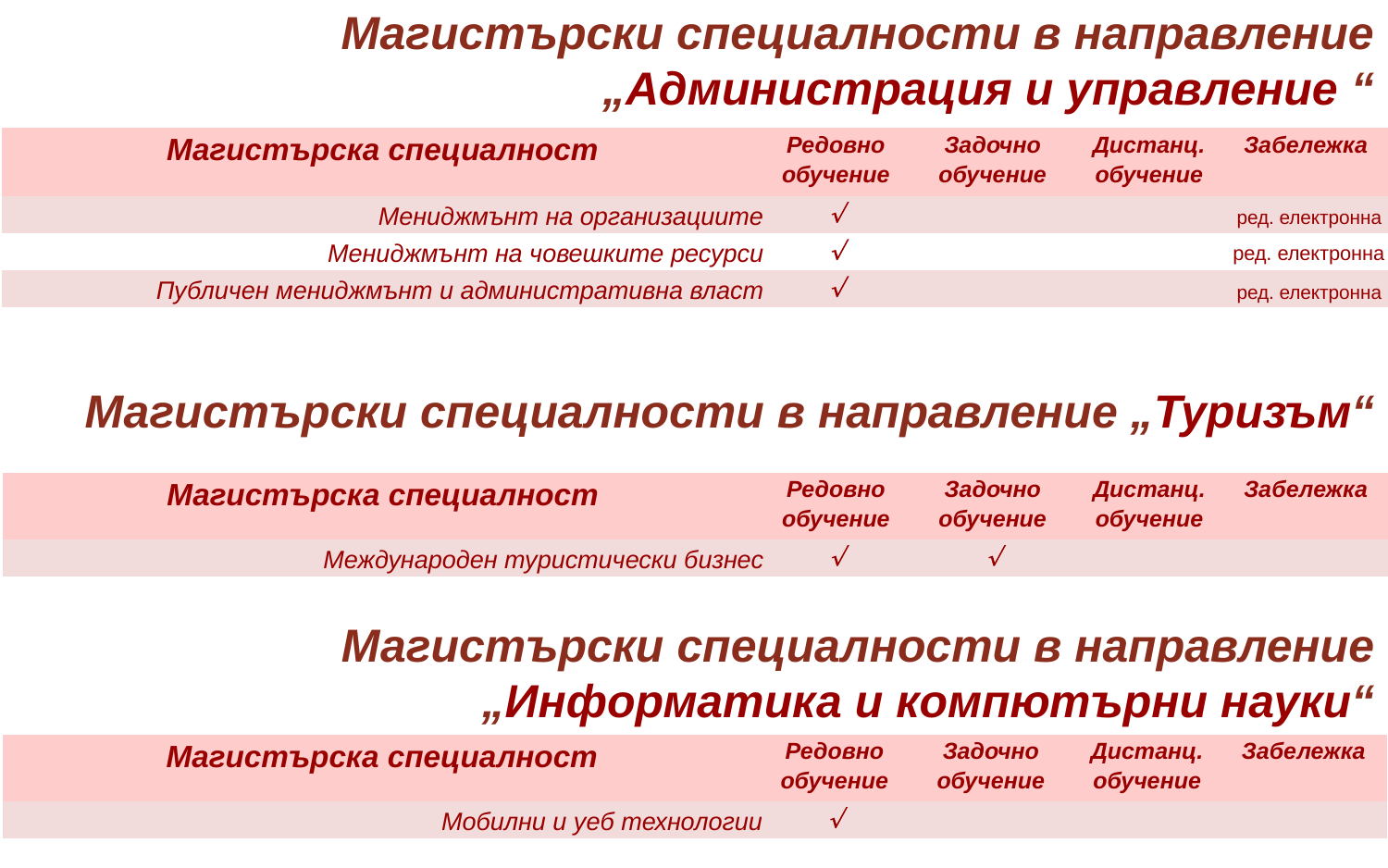

# Магистърски специалности в направление „Администрация и управление “
| Магистърска специалност | Редовно обучение | Задочно обучение | Дистанц. обучение | Забележка |
| --- | --- | --- | --- | --- |
| Мениджмънт на организациите | √ |  |  | ред. електронна |
| Мениджмънт на човешките ресурси | √ |  |  | ред. електронна |
| Публичен мениджмънт и административна власт | √ |  |  | ред. електронна |
Магистърски специалности в направление „Туризъм“
| Магистърска специалност | Редовно обучение | Задочно обучение | Дистанц. обучение | Забележка |
| --- | --- | --- | --- | --- |
| Международен туристически бизнес | √ | √ |  |  |
Магистърски специалности в направление „Информатика и компютърни науки“
| Магистърска специалност | Редовно обучение | Задочно обучение | Дистанц. обучение | Забележка |
| --- | --- | --- | --- | --- |
| Мобилни и уеб технологии | √ |  |  |  |